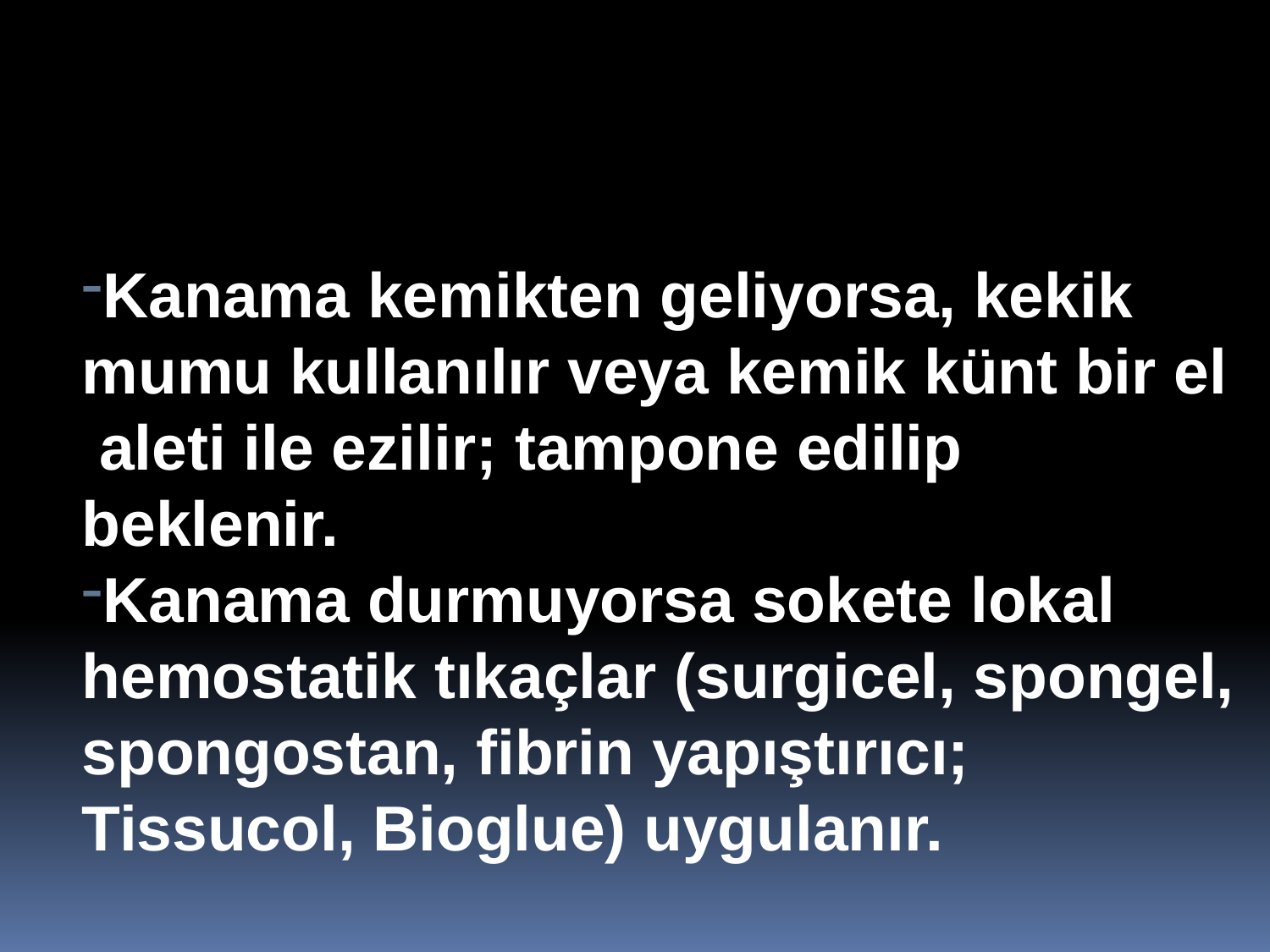

Kanama kemikten geliyorsa, kekik mumu kullanılır veya kemik künt bir el  aleti ile ezilir; tampone edilip beklenir.
Kanama durmuyorsa sokete lokal hemostatik tıkaçlar (surgicel, spongel, spongostan, fibrin yapıştırıcı; Tissucol, Bioglue) uygulanır.